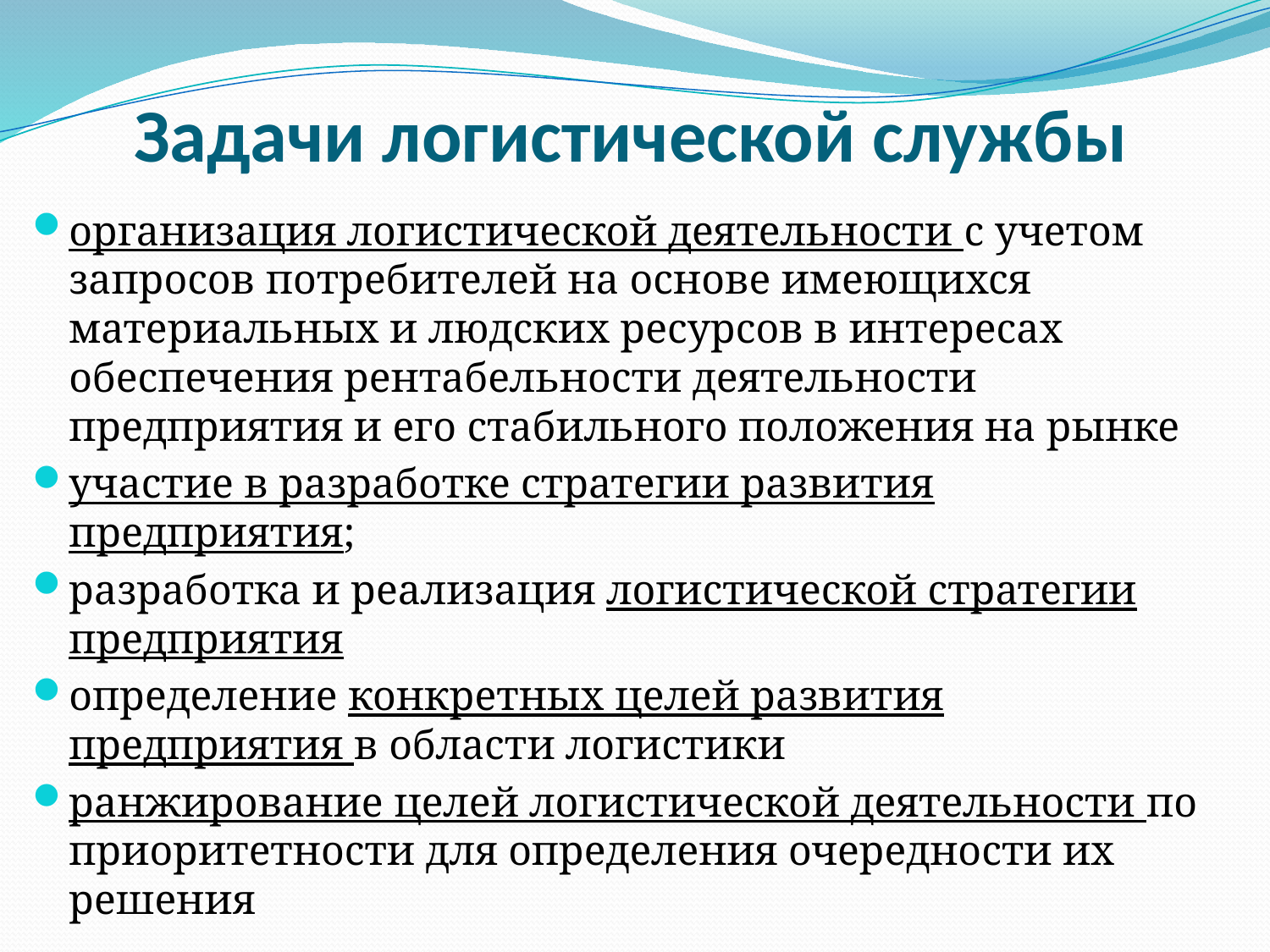

# Задачи логистической службы
организация логистической деятельности с учетом запросов потребителей на основе имеющихся материальных и людских ресурсов в интересах обеспечения рентабельности деятельности предприятия и его стабильного положения на рынке
участие в разработке стратегии развития предприятия;
разработка и реализация логистической стратегии предприятия
определение конкретных целей развития предприятия в области логистики
ранжирование целей логистической деятельности по приоритетности для определения очередности их решения